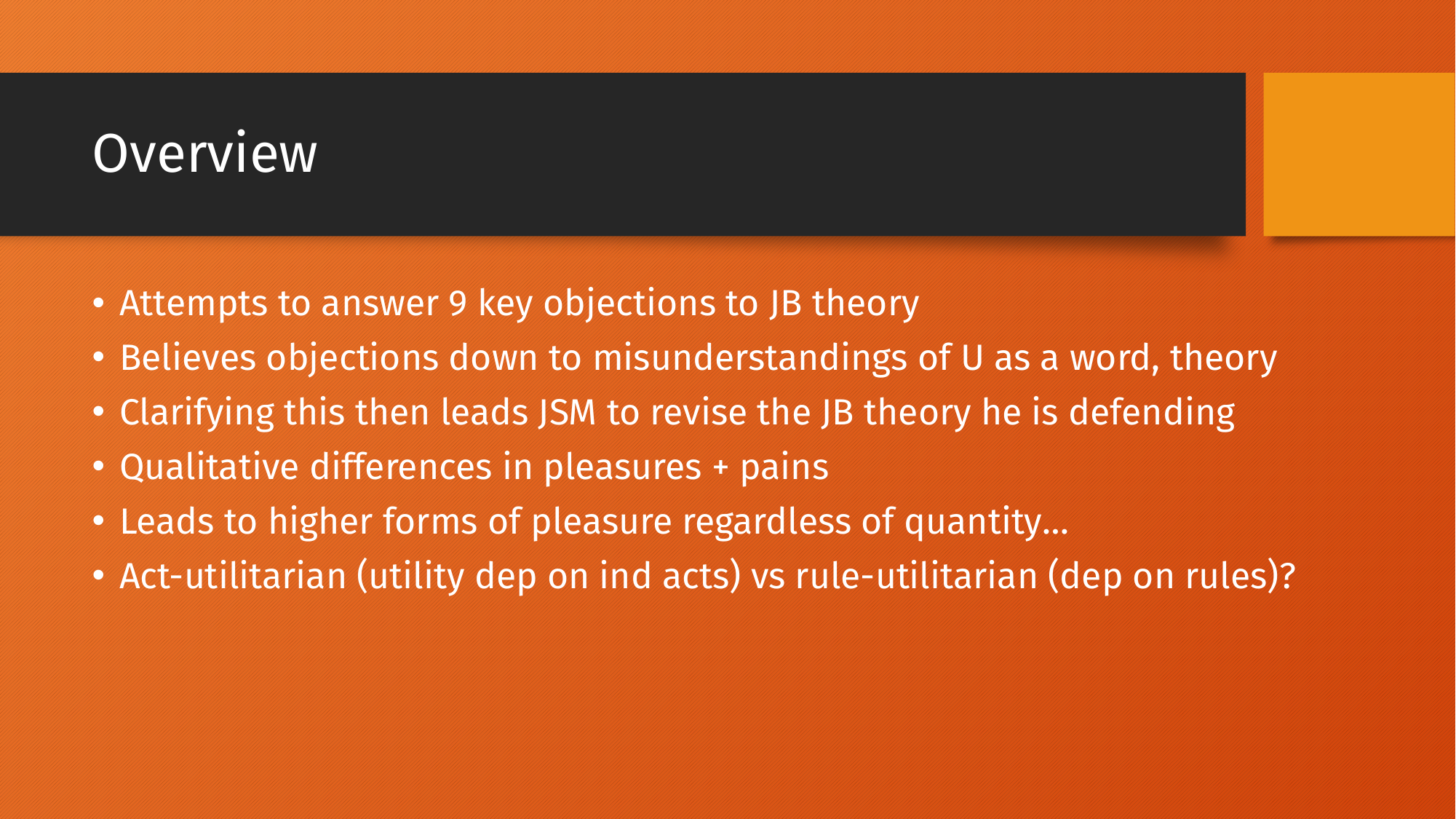

# Overview
Attempts to answer 9 key objections to JB theory
Believes objections down to misunderstandings of U as a word, theory
Clarifying this then leads JSM to revise the JB theory he is defending
Qualitative differences in pleasures + pains
Leads to higher forms of pleasure regardless of quantity…
Act-utilitarian (utility dep on ind acts) vs rule-utilitarian (dep on rules)?